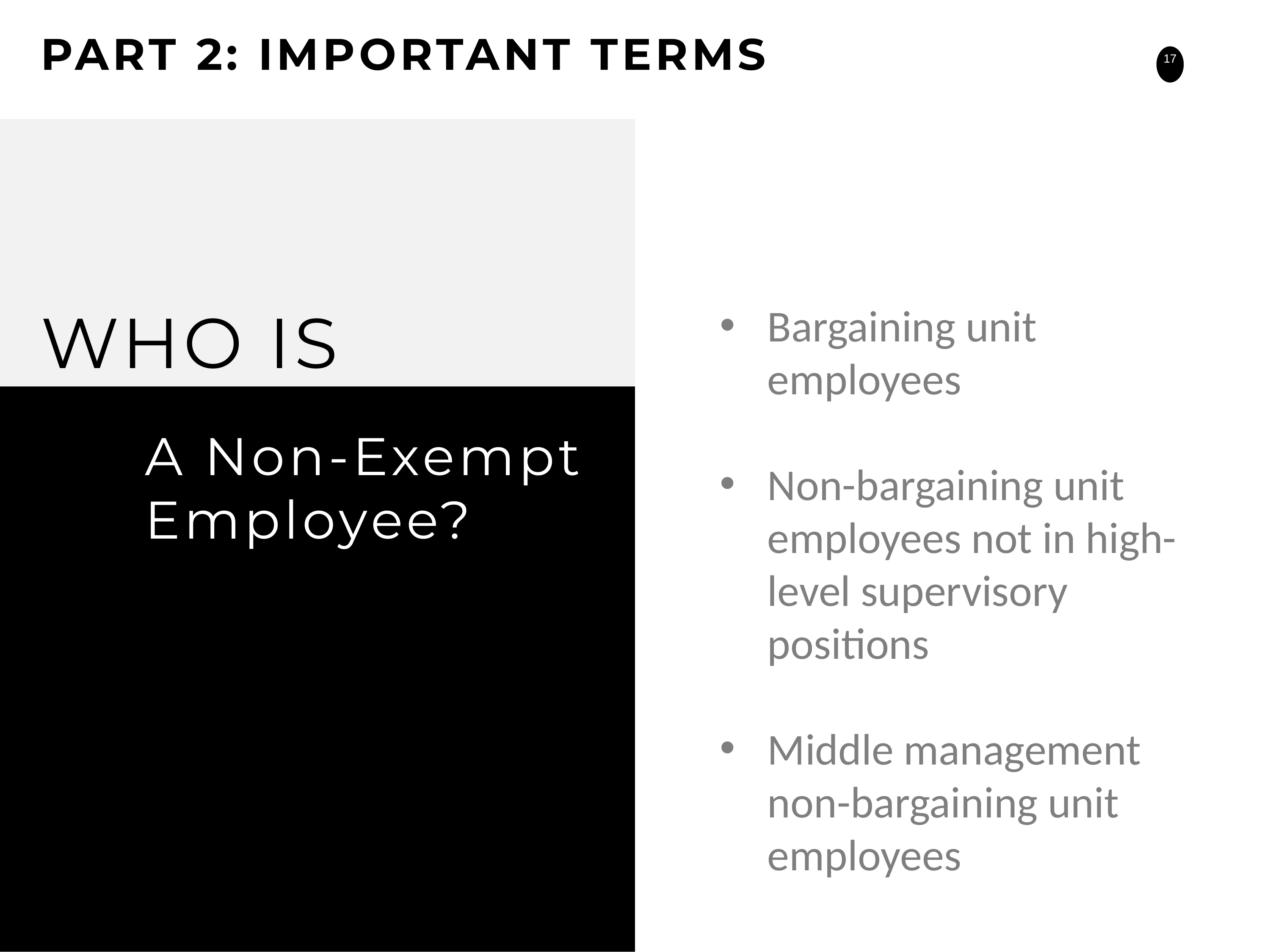

PART 2: IMPORTANT TERMS

WHO IS
Bargaining unit employees

Non-bargaining unit employees not in high-level supervisory positions

Middle management non-bargaining unit employees

A Non-Exempt Employee?